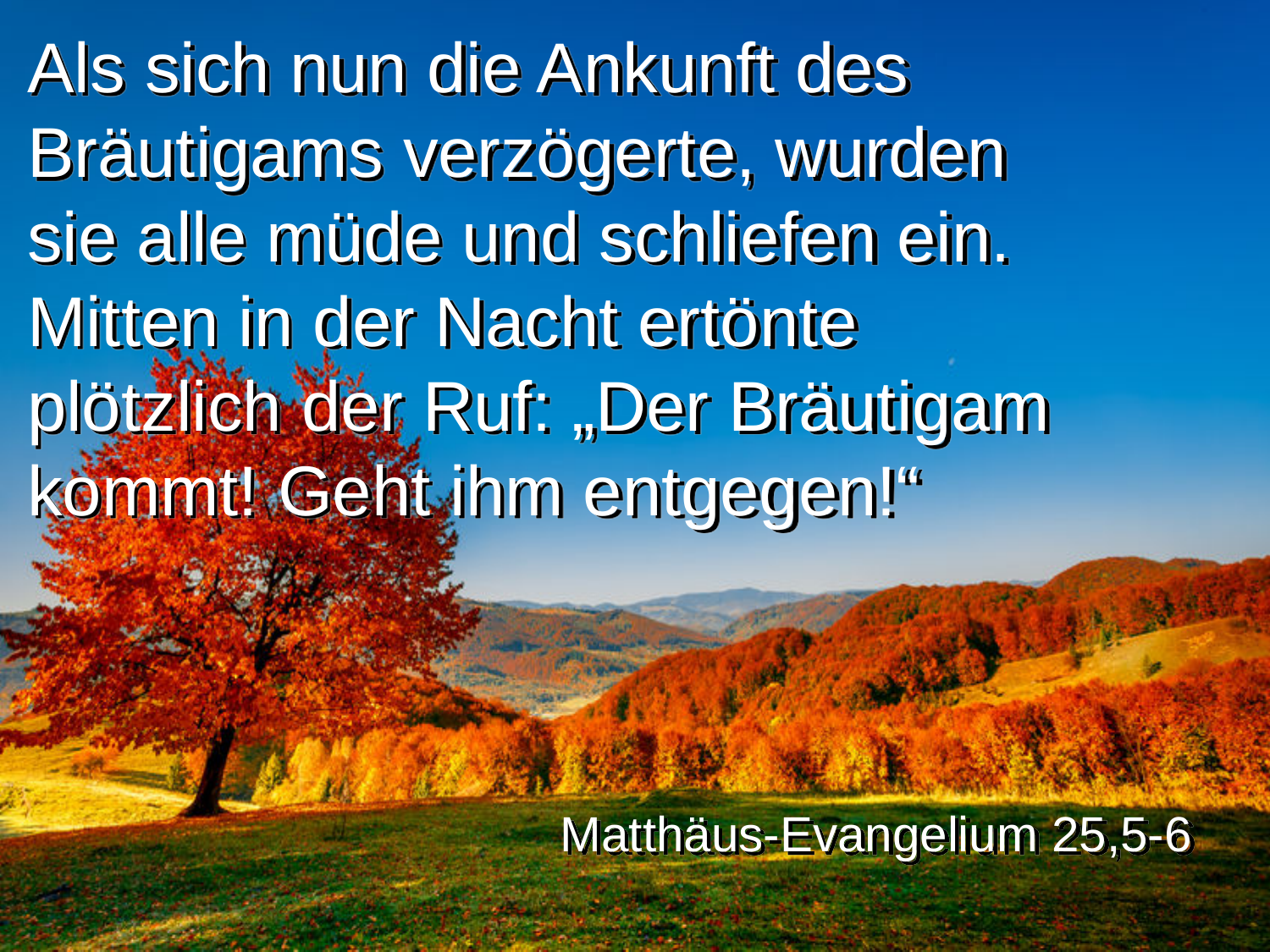

Als sich nun die Ankunft des Bräutigams verzögerte, wurden sie alle müde und schliefen ein. Mitten in der Nacht ertönte plötzlich der Ruf: „Der Bräutigam kommt! Geht ihm entgegen!“
Matthäus-Evangelium 25,5-6